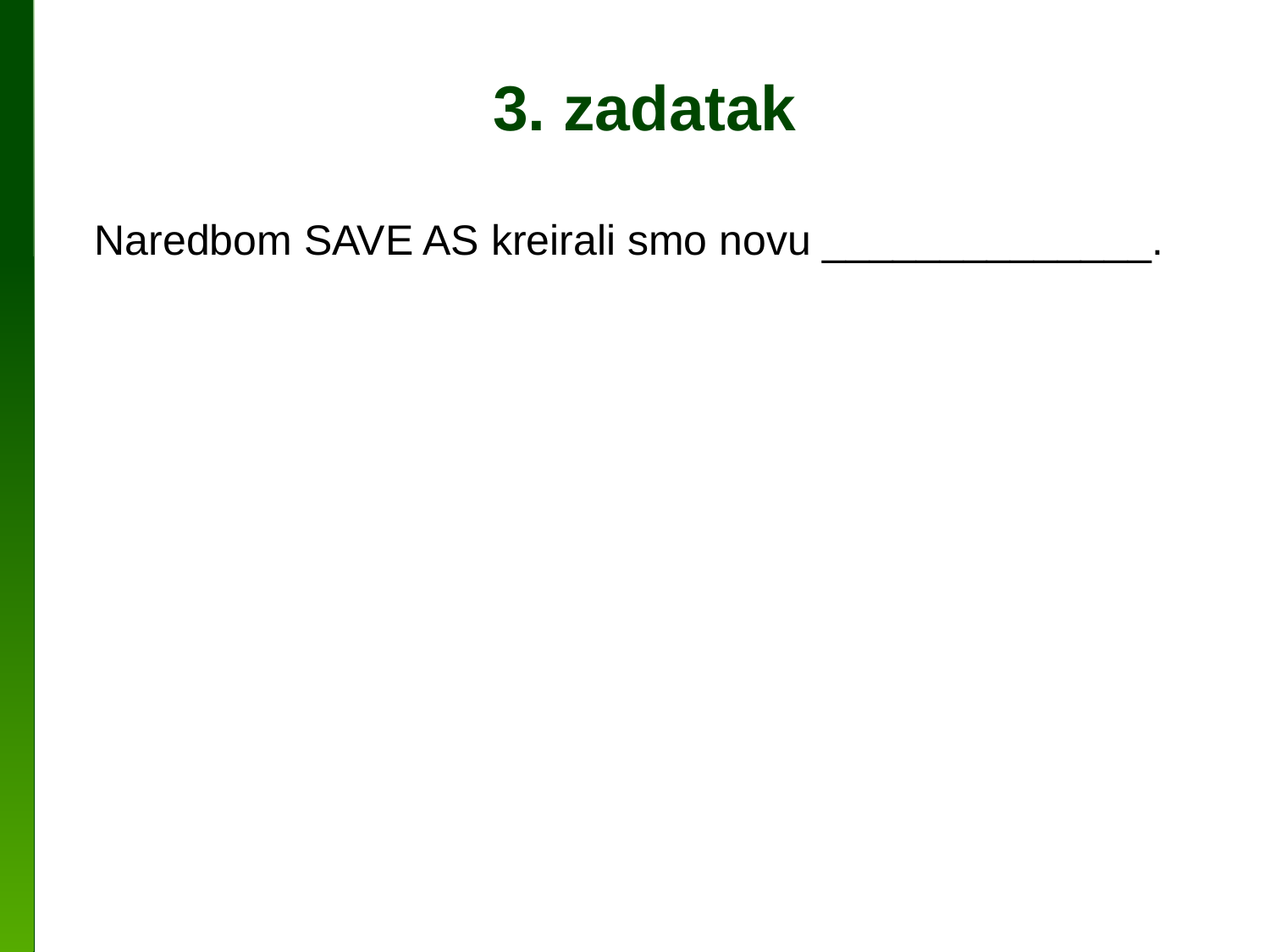

# 3. zadatak
Naredbom SAVE AS kreirali smo novu ______________.